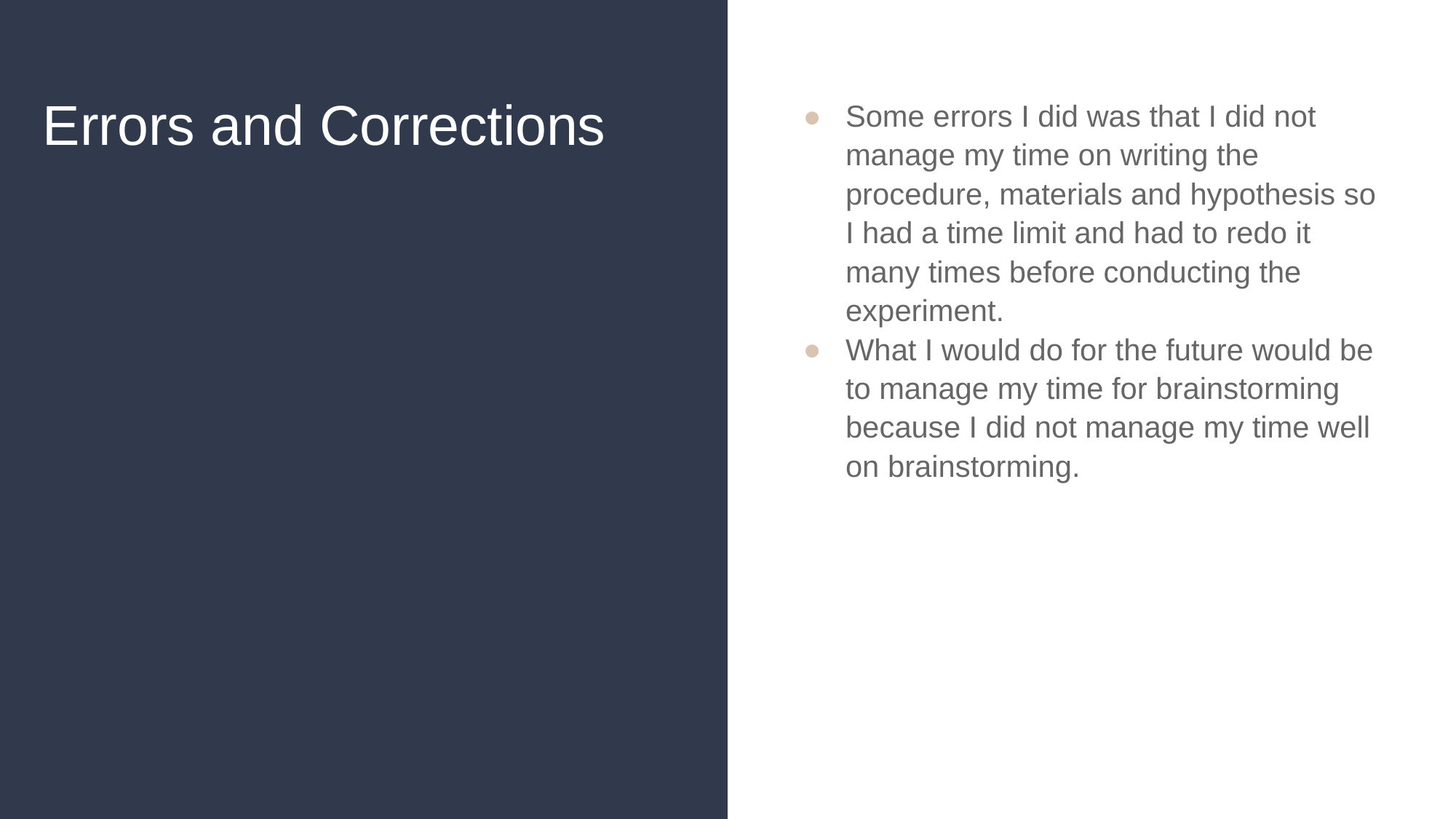

# Errors and Corrections
Some errors I did was that I did not manage my time on writing the procedure, materials and hypothesis so I had a time limit and had to redo it many times before conducting the experiment.
What I would do for the future would be to manage my time for brainstorming because I did not manage my time well on brainstorming.